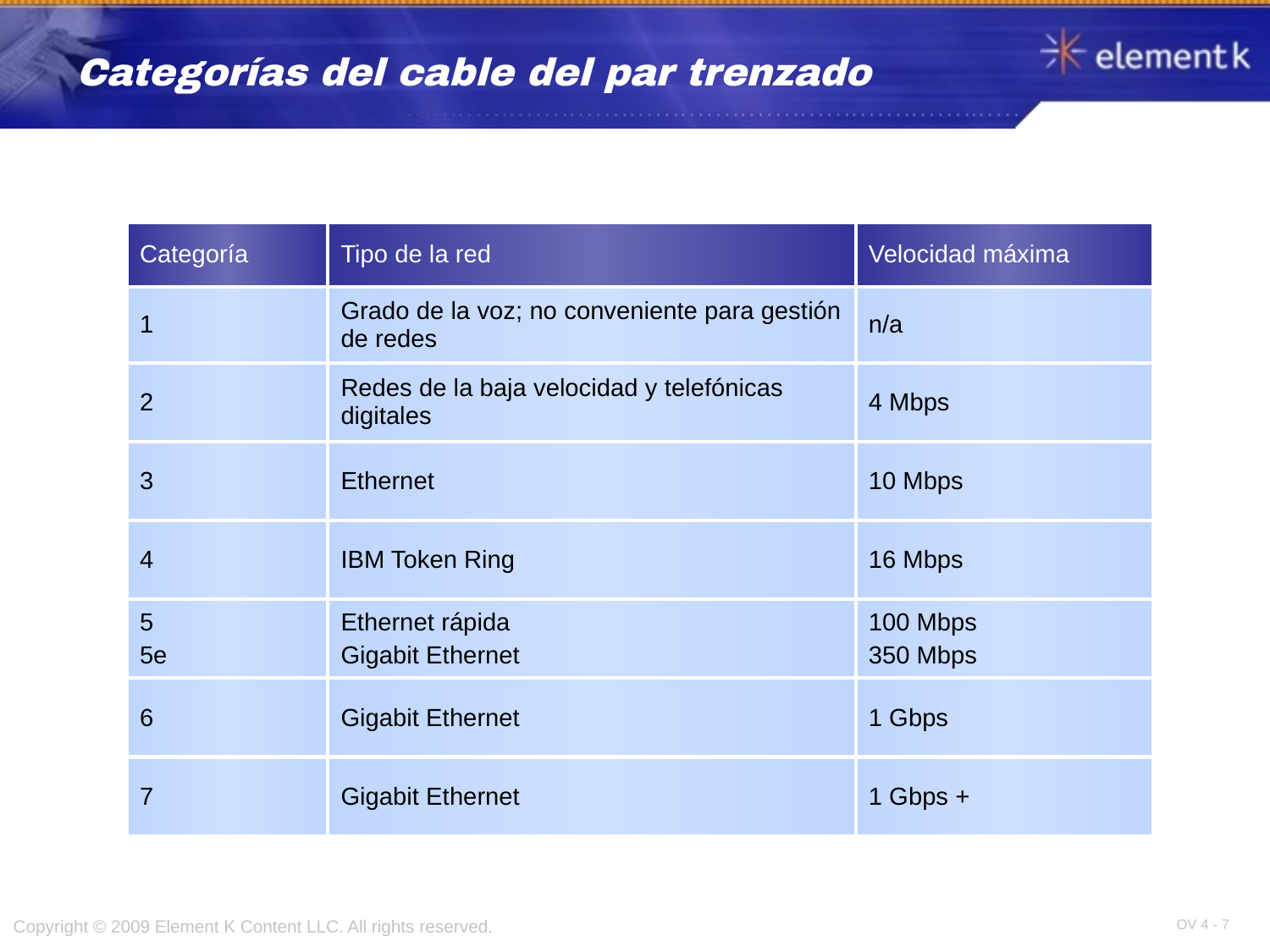

# Categorías del cable del par trenzado
| Categoría | Tipo de la red | Velocidad máxima |
| --- | --- | --- |
| 1 | Grado de la voz; no conveniente para gestión de redes | n/a |
| 2 | Redes de la baja velocidad y telefónicas digitales | 4 Mbps |
| 3 | Ethernet | 10 Mbps |
| 4 | IBM Token Ring | 16 Mbps |
| 5 5e | Ethernet rápida Gigabit Ethernet | 100 Mbps 350 Mbps |
| 6 | Gigabit Ethernet | 1 Gbps |
| 7 | Gigabit Ethernet | 1 Gbps + |